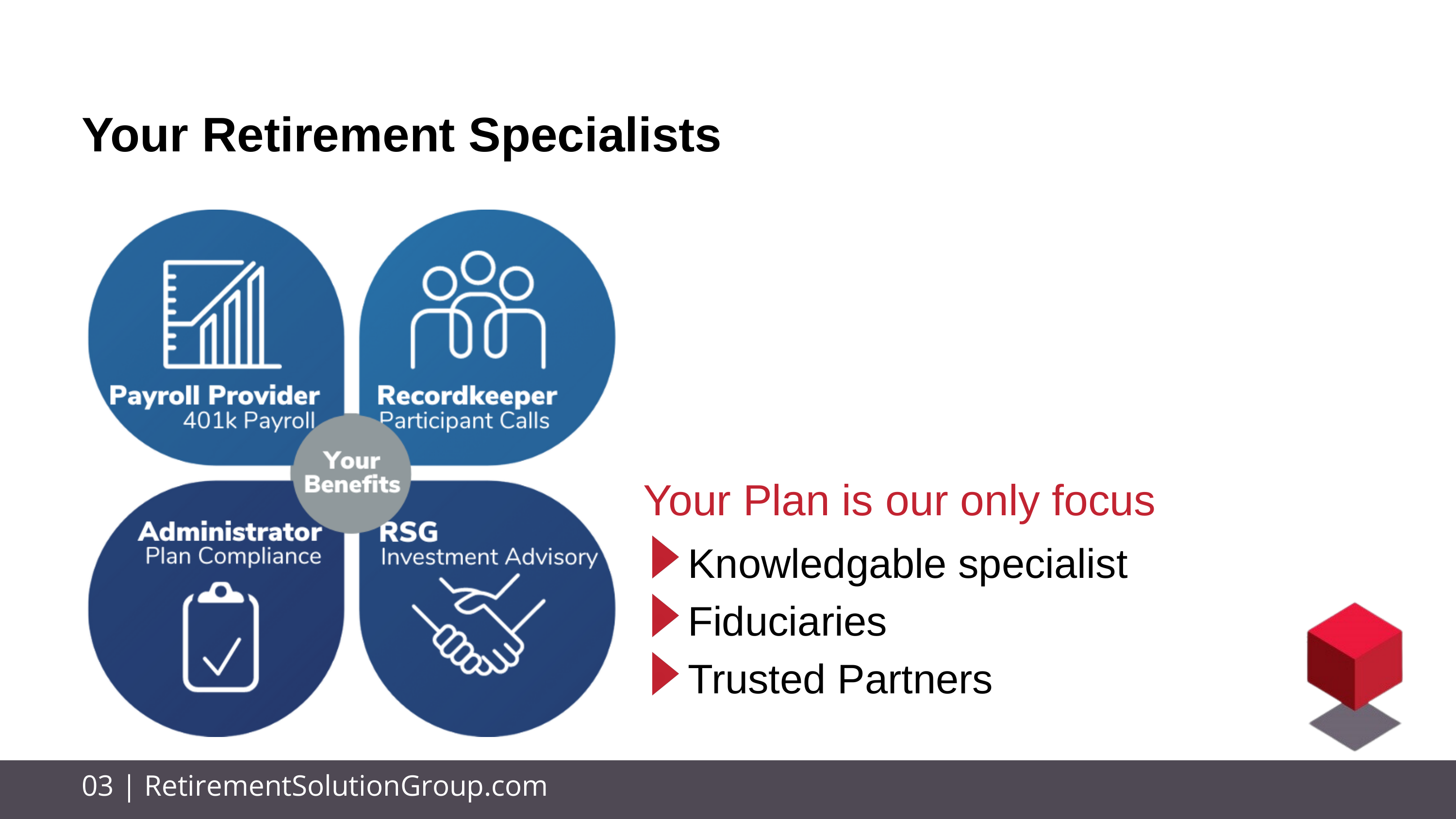

Your Retirement Specialists

Your Plan is our only focus
Knowledgable specialist
Fiduciaries
Trusted Partners

03 | RetirementSolutionGroup.com